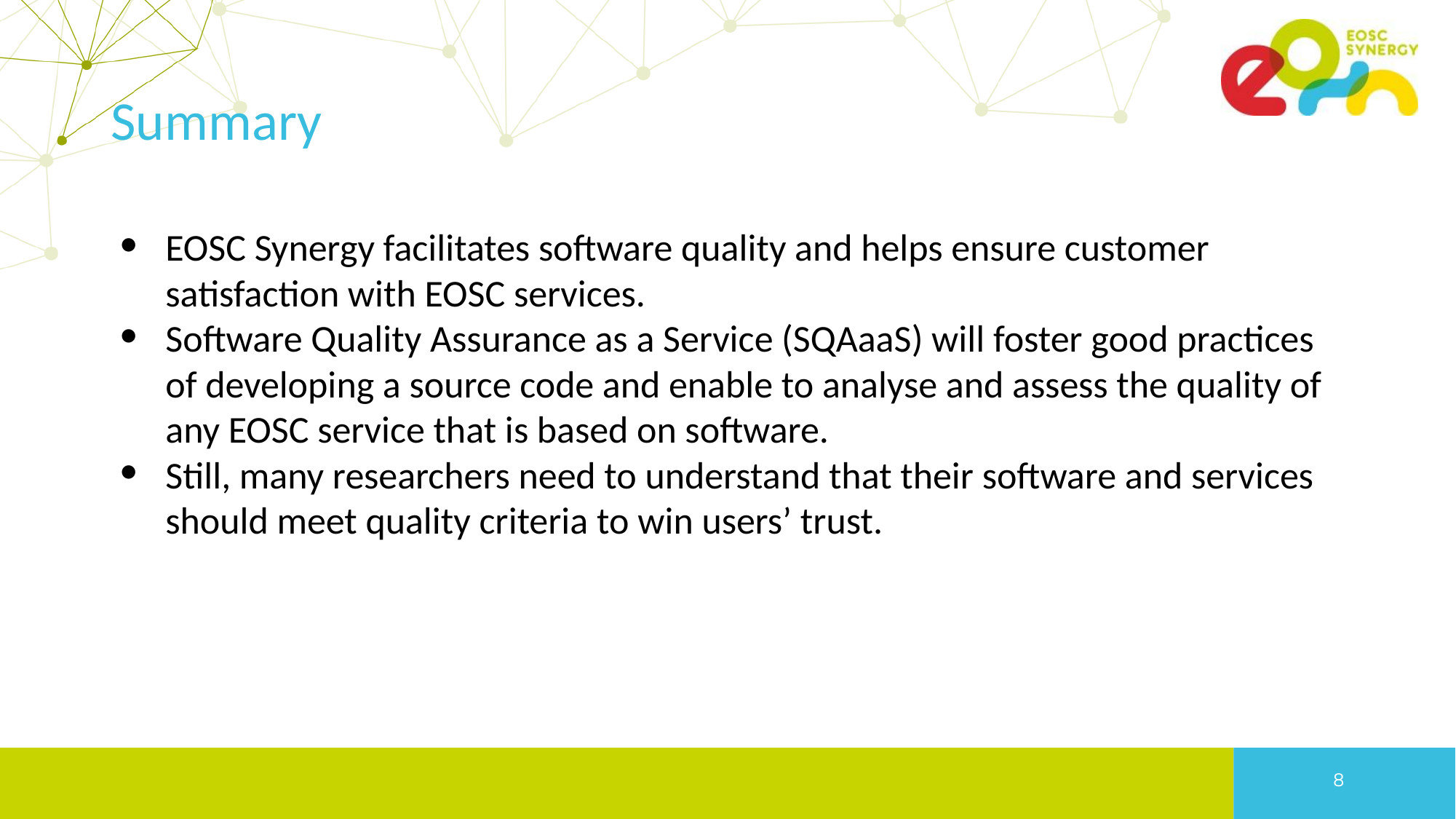

# Summary
EOSC Synergy facilitates software quality and helps ensure customer satisfaction with EOSC services.
Software Quality Assurance as a Service (SQAaaS) will foster good practices of developing a source code and enable to analyse and assess the quality of any EOSC service that is based on software.
Still, many researchers need to understand that their software and services should meet quality criteria to win users’ trust.
8